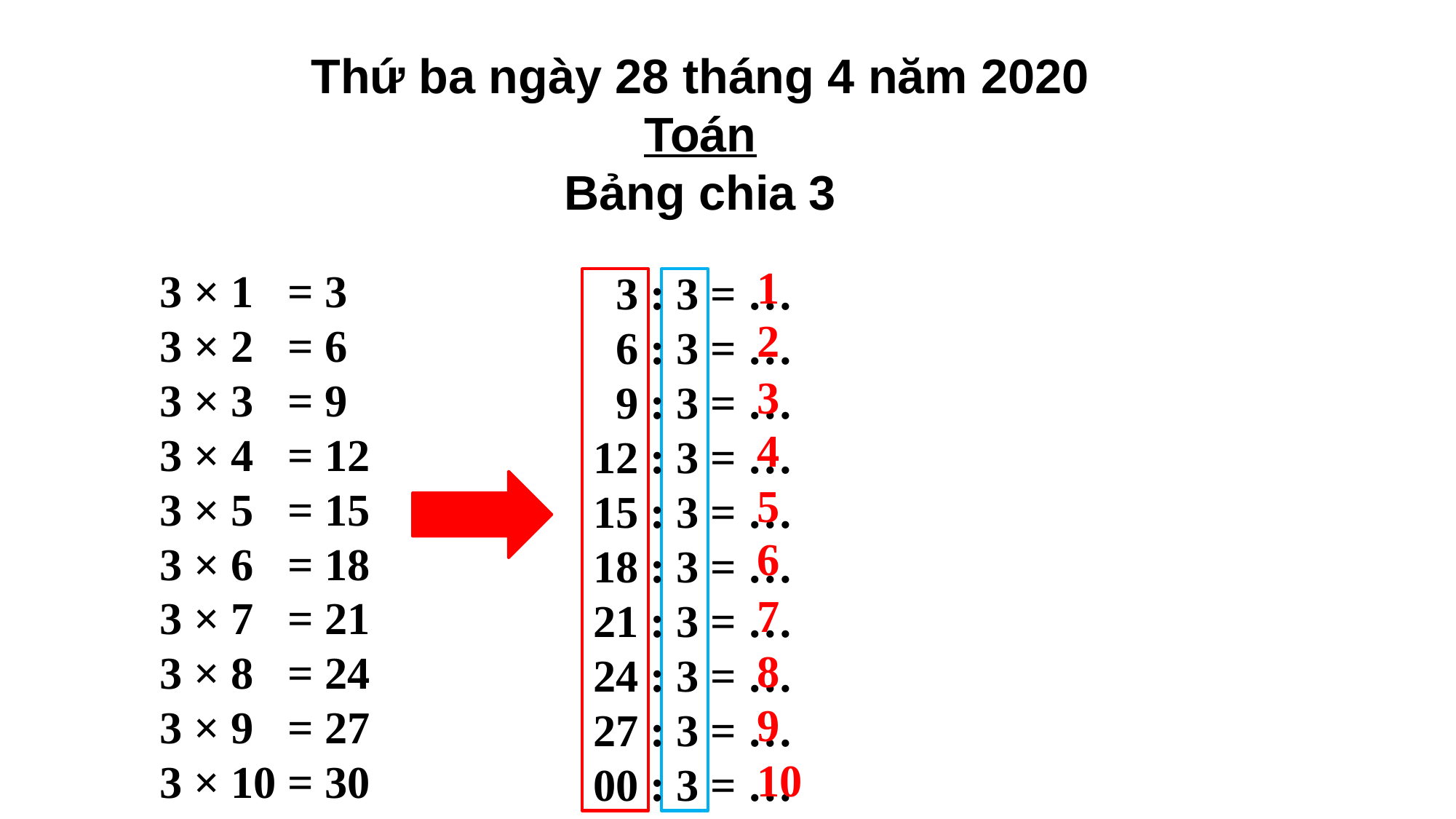

Thứ ba ngày 28 tháng 4 năm 2020
Toán
Bảng chia 3

1
3 × 1   = 3
3 × 2   = 6
3 × 3   = 9
3 × 4   = 12
3 × 5   = 15
3 × 6   = 18
3 × 7   = 21
3 × 8   = 24
3 × 9   = 27
3 × 10 = 30
  3 : 3 = …
  6 : 3 = …
  9 : 3 = …
12 : 3 = …
15 : 3 = …
18 : 3 = …
21 : 3 = …
24 : 3 = …
27 : 3 = …
00 : 3 = …

2
3
4

5
6
7
8
9
10